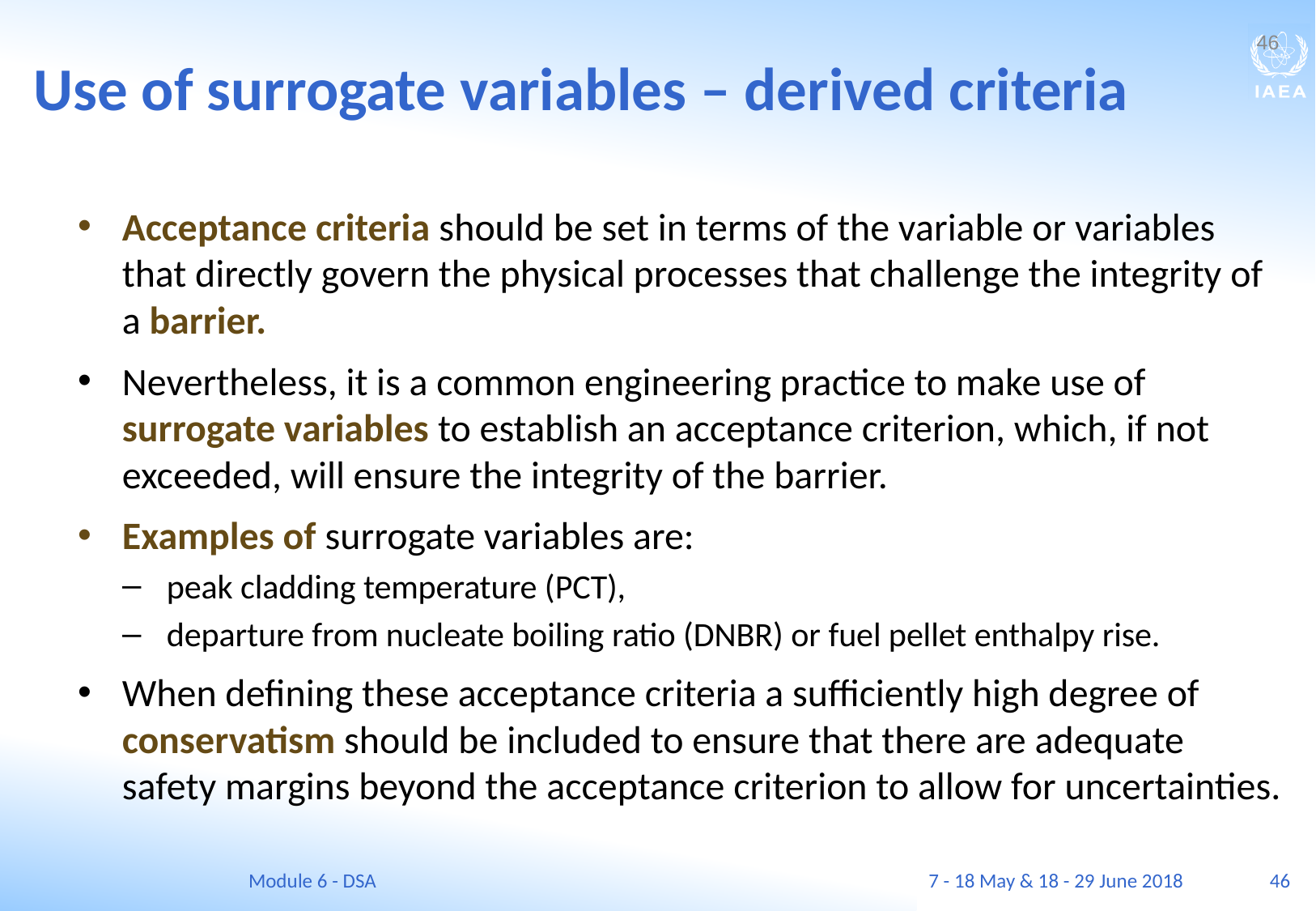

Use of surrogate variables – derived criteria
46
Acceptance criteria should be set in terms of the variable or variables that directly govern the physical processes that challenge the integrity of a barrier.
Nevertheless, it is a common engineering practice to make use of surrogate variables to establish an acceptance criterion, which, if not exceeded, will ensure the integrity of the barrier.
Examples of surrogate variables are:
peak cladding temperature (PCT),
departure from nucleate boiling ratio (DNBR) or fuel pellet enthalpy rise.
When defining these acceptance criteria a sufficiently high degree of conservatism should be included to ensure that there are adequate safety margins beyond the acceptance criterion to allow for uncertainties.
Module 6 - DSA
7 - 18 May & 18 - 29 June 2018
46